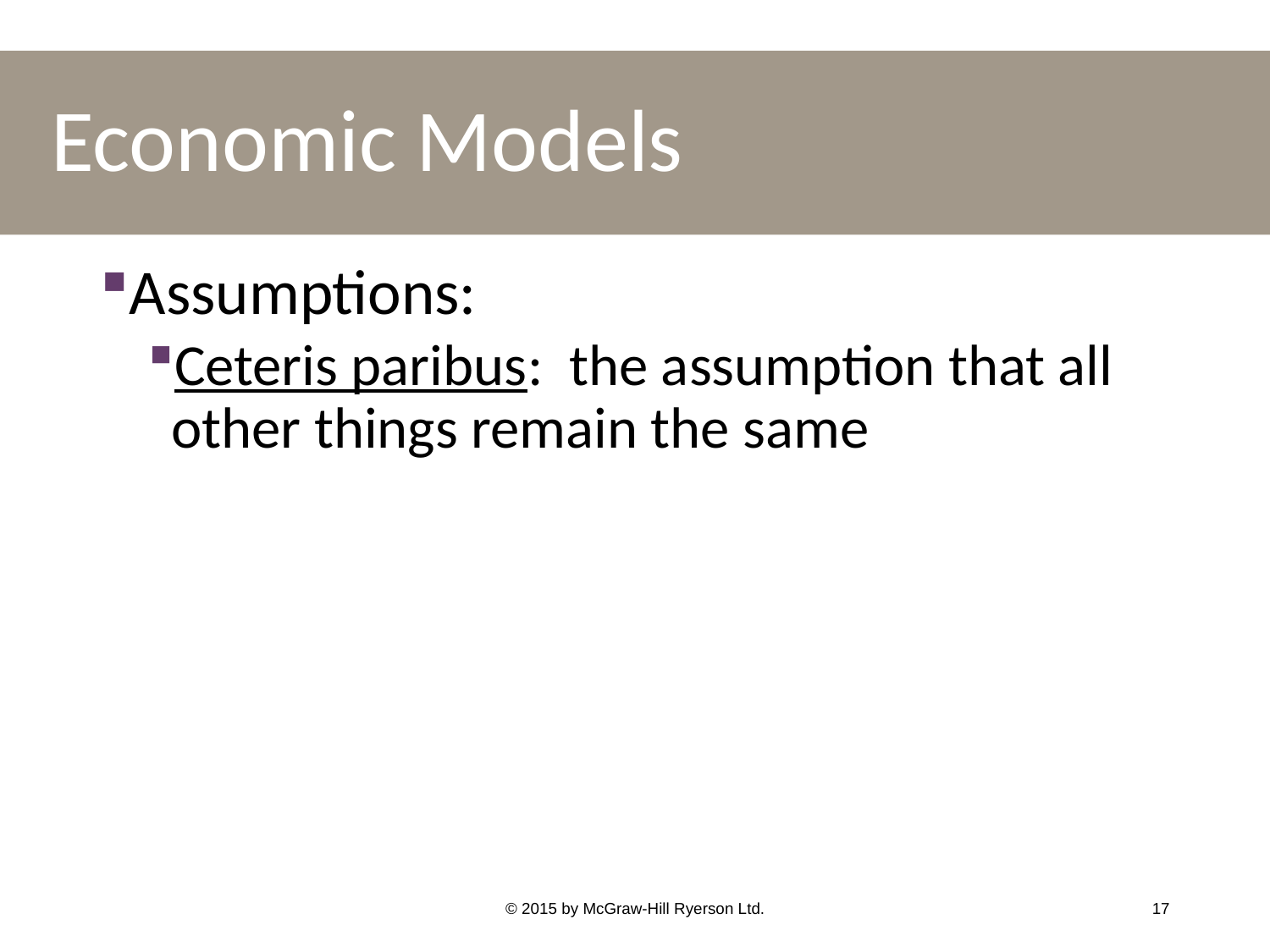

# Economic Models
Assumptions:
Ceteris paribus:  the assumption that all other things remain the same
© 2015 by McGraw-Hill Ryerson Ltd.
17